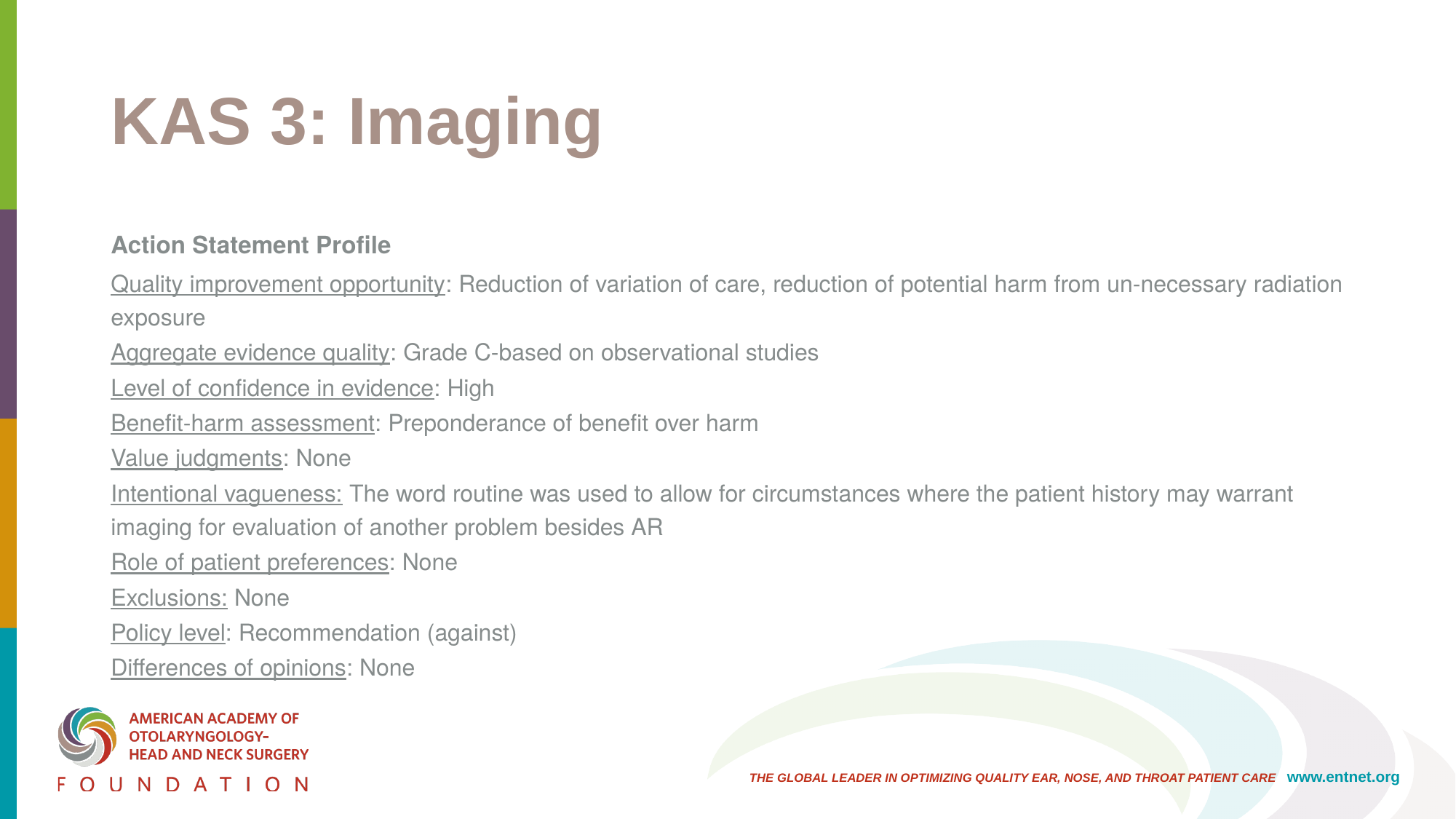

# KAS 3: Imaging
Action Statement Profile
Quality improvement opportunity: Reduction of variation of care, reduction of potential harm from un-necessary radiation exposure
Aggregate evidence quality: Grade C-based on observational studies
Level of confidence in evidence: High
Benefit-harm assessment: Preponderance of benefit over harm
Value judgments: None
Intentional vagueness: The word routine was used to allow for circumstances where the patient history may warrant imaging for evaluation of another problem besides AR
Role of patient preferences: None
Exclusions: None
Policy level: Recommendation (against)
Differences of opinions: None